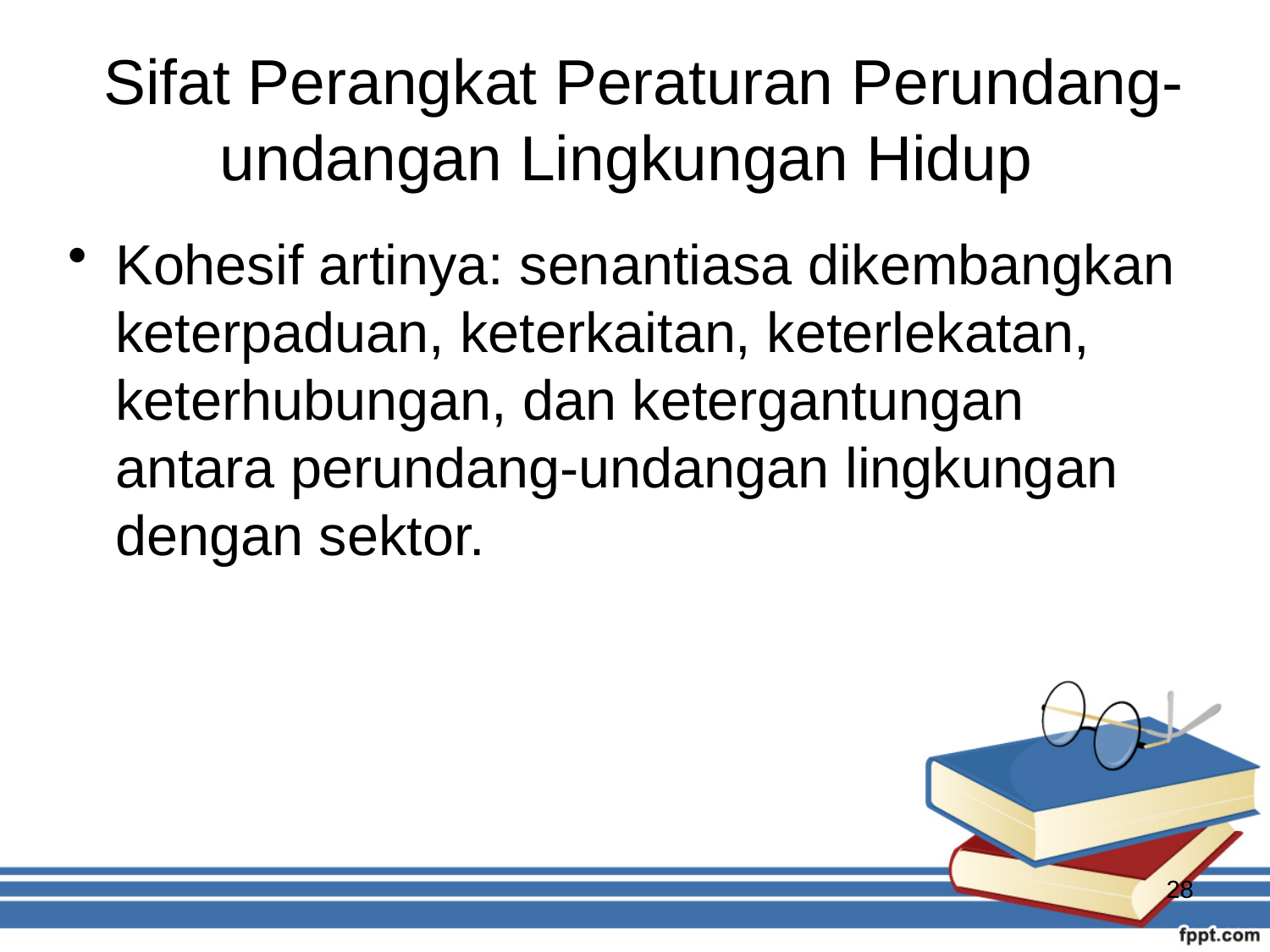

# Sifat Perangkat Peraturan Perundang-undangan Lingkungan Hidup
Kohesif artinya: senantiasa dikembangkan keterpaduan, keterkaitan, keterlekatan, keterhubungan, dan ketergantungan antara perundang-undangan lingkungan dengan sektor.
28